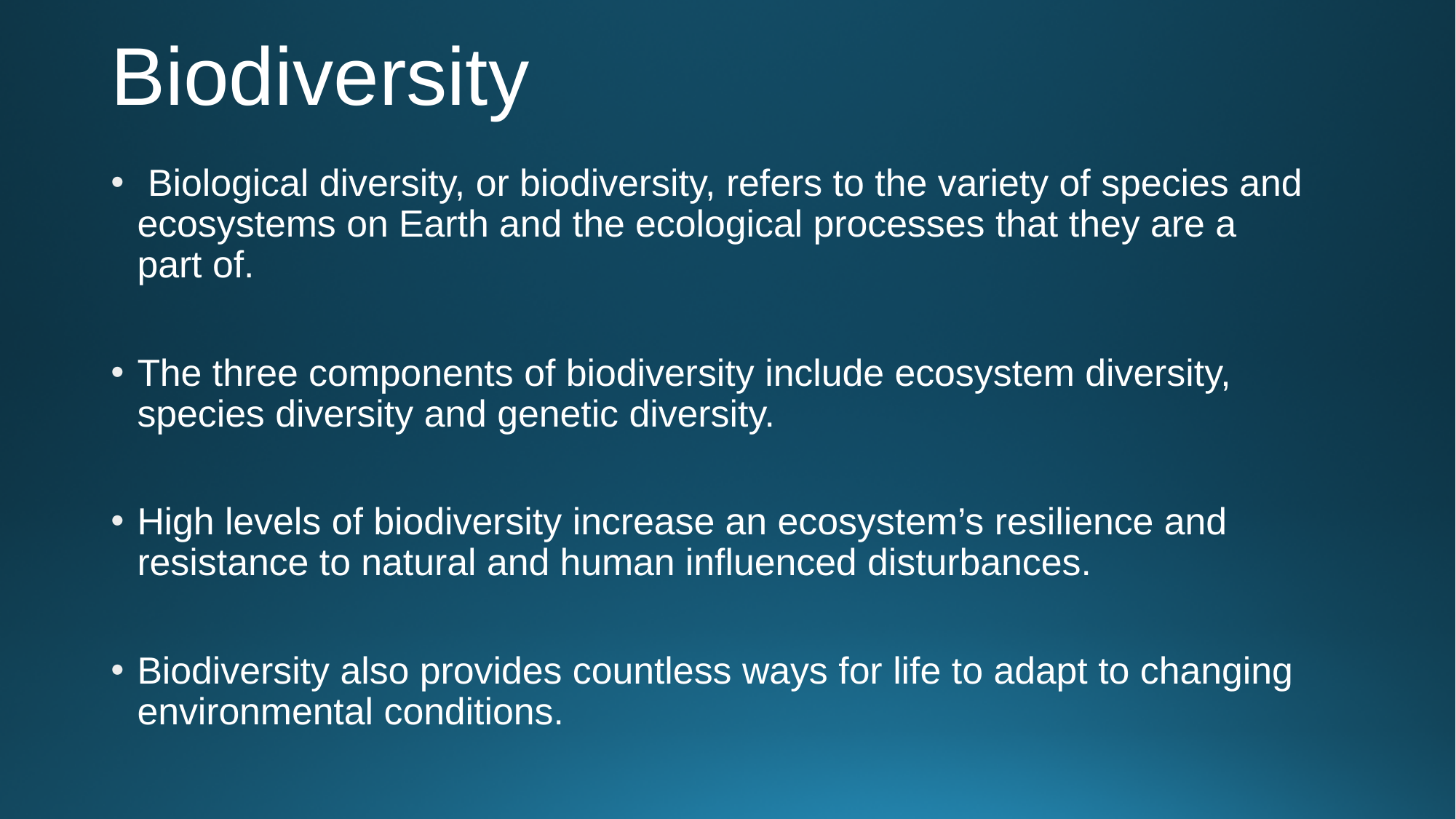

# Biodiversity
 Biological diversity, or biodiversity, refers to the variety of species and ecosystems on Earth and the ecological processes that they are a part of.

The three components of biodiversity include ecosystem diversity, species diversity and genetic diversity.

High levels of biodiversity increase an ecosystem’s resilience and resistance to natural and human influenced disturbances.

Biodiversity also provides countless ways for life to adapt to changing environmental conditions.